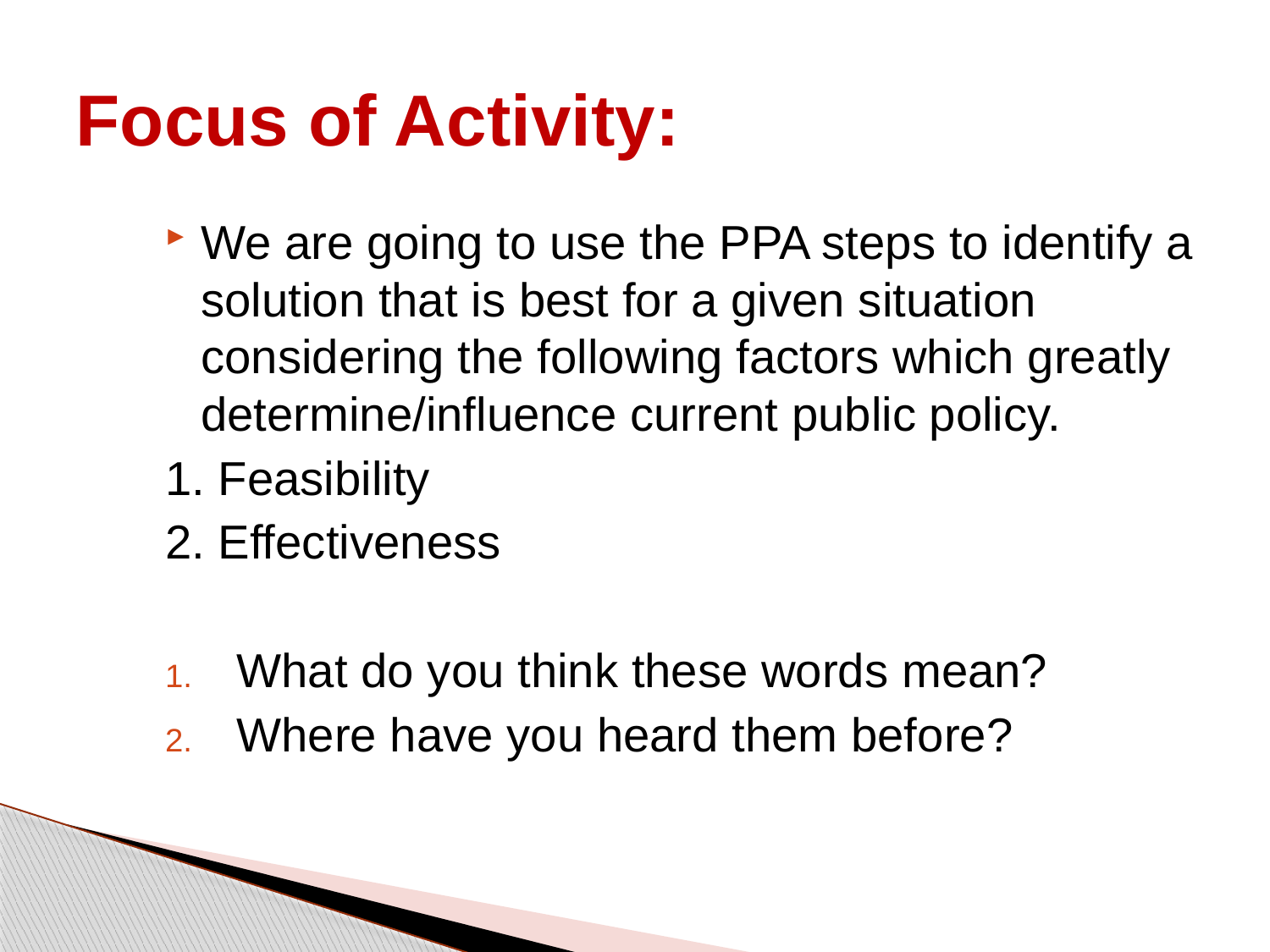

# Focus of Activity:
We are going to use the PPA steps to identify a solution that is best for a given situation considering the following factors which greatly determine/influence current public policy.
1. Feasibility
2. Effectiveness

What do you think these words mean?
Where have you heard them before?